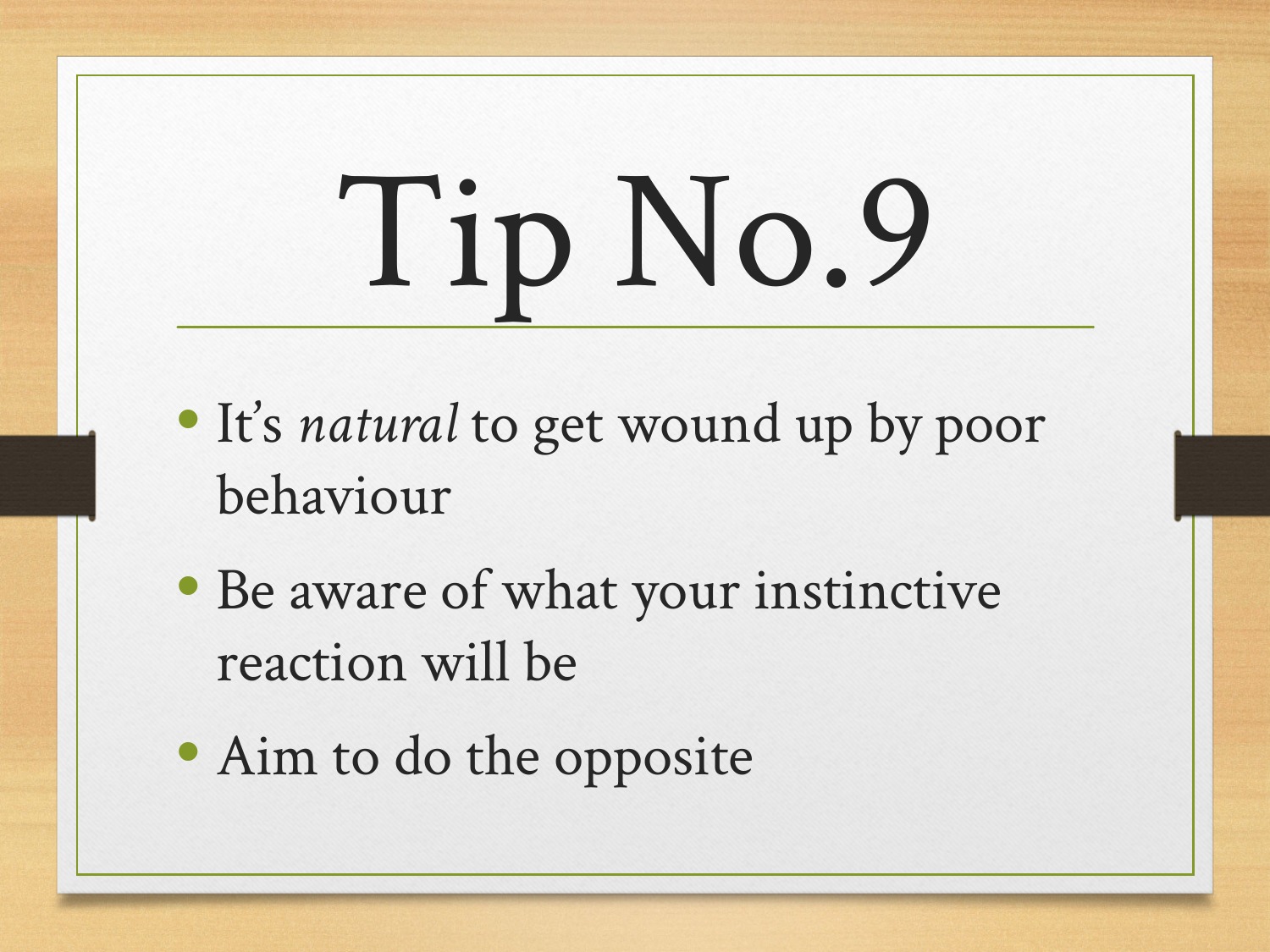

# Tip No.9
It’s natural to get wound up by poor behaviour
Be aware of what your instinctive reaction will be
Aim to do the opposite